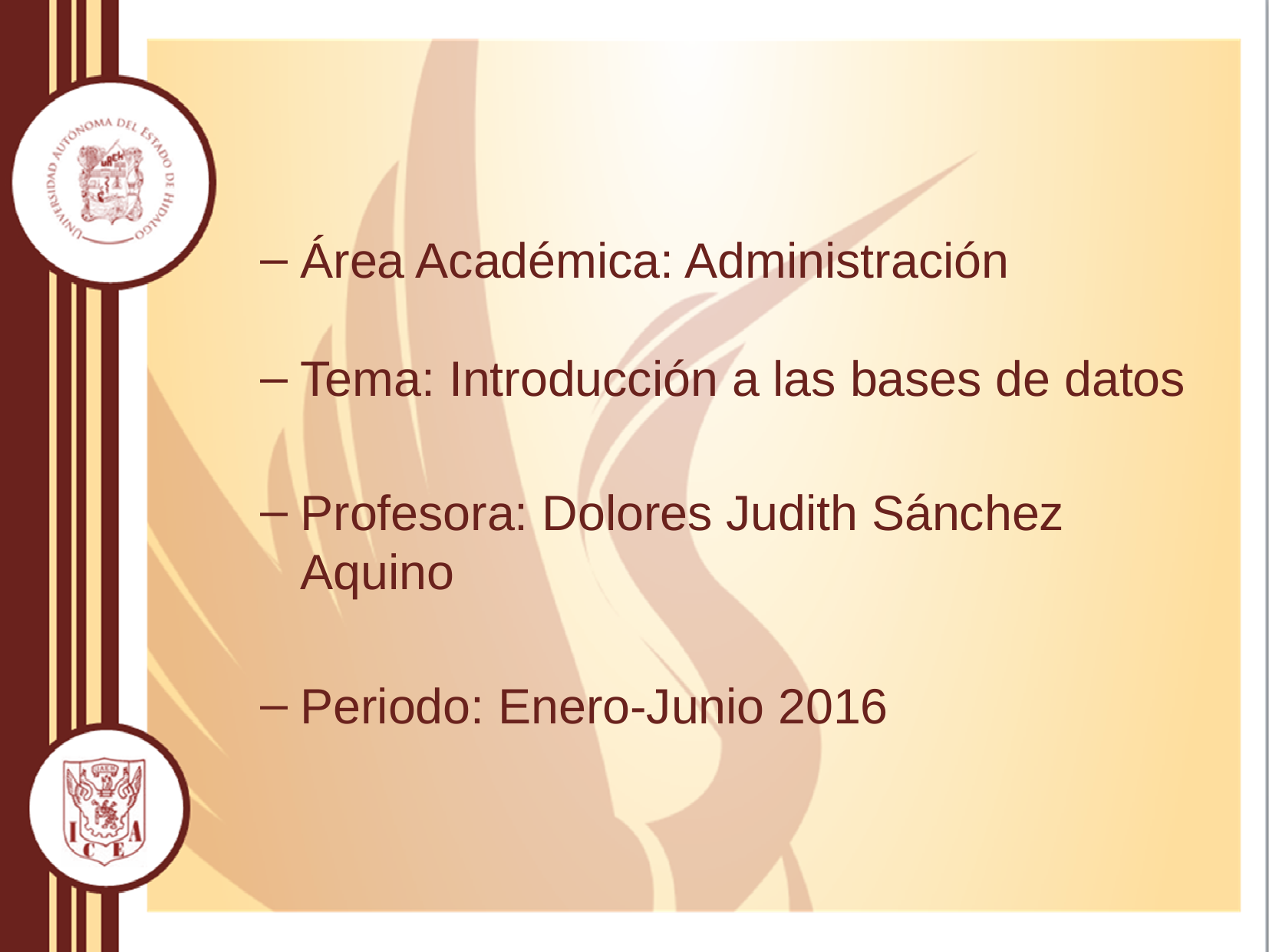

Área Académica: Administración

Tema: Introducción a las bases de datos

Profesora: Dolores Judith Sánchez Aquino

Periodo: Enero-Junio 2016